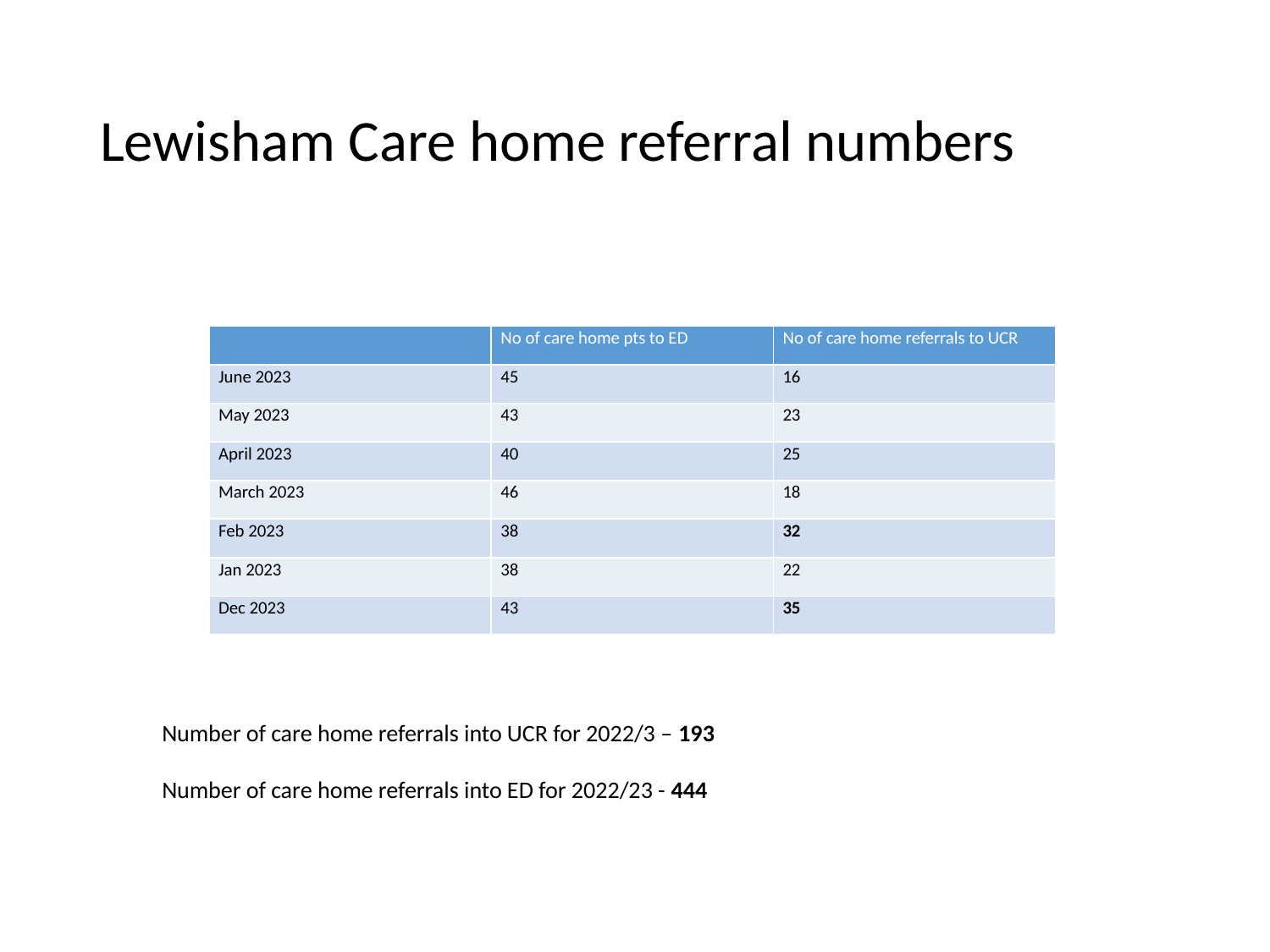

# Lewisham Care home referral numbers
|  | No of care home pts to ED | No of care home referrals to UCR |
| --- | --- | --- |
| June 2023 | 45 | 16 |
| May 2023 | 43 | 23 |
| April 2023 | 40 | 25 |
| March 2023 | 46 | 18 |
| Feb 2023 | 38 | 32 |
| Jan 2023 | 38 | 22 |
| Dec 2023 | 43 | 35 |
Number of care home referrals into UCR for 2022/3 – 193

Number of care home referrals into ED for 2022/23 - 444